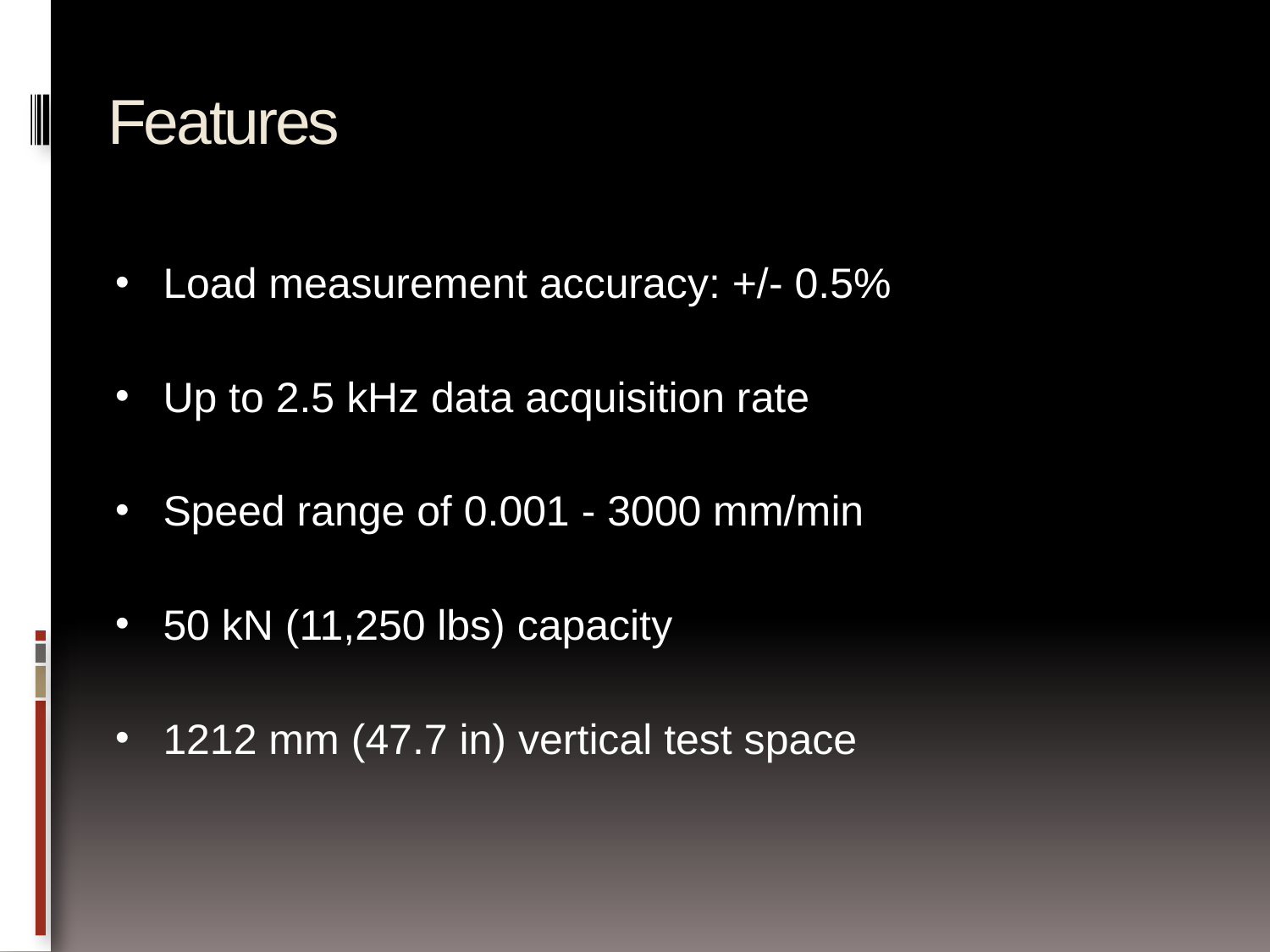

# Features
Load measurement accuracy: +/- 0.5%
Up to 2.5 kHz data acquisition rate
Speed range of 0.001 - 3000 mm/min
50 kN (11,250 lbs) capacity
1212 mm (47.7 in) vertical test space